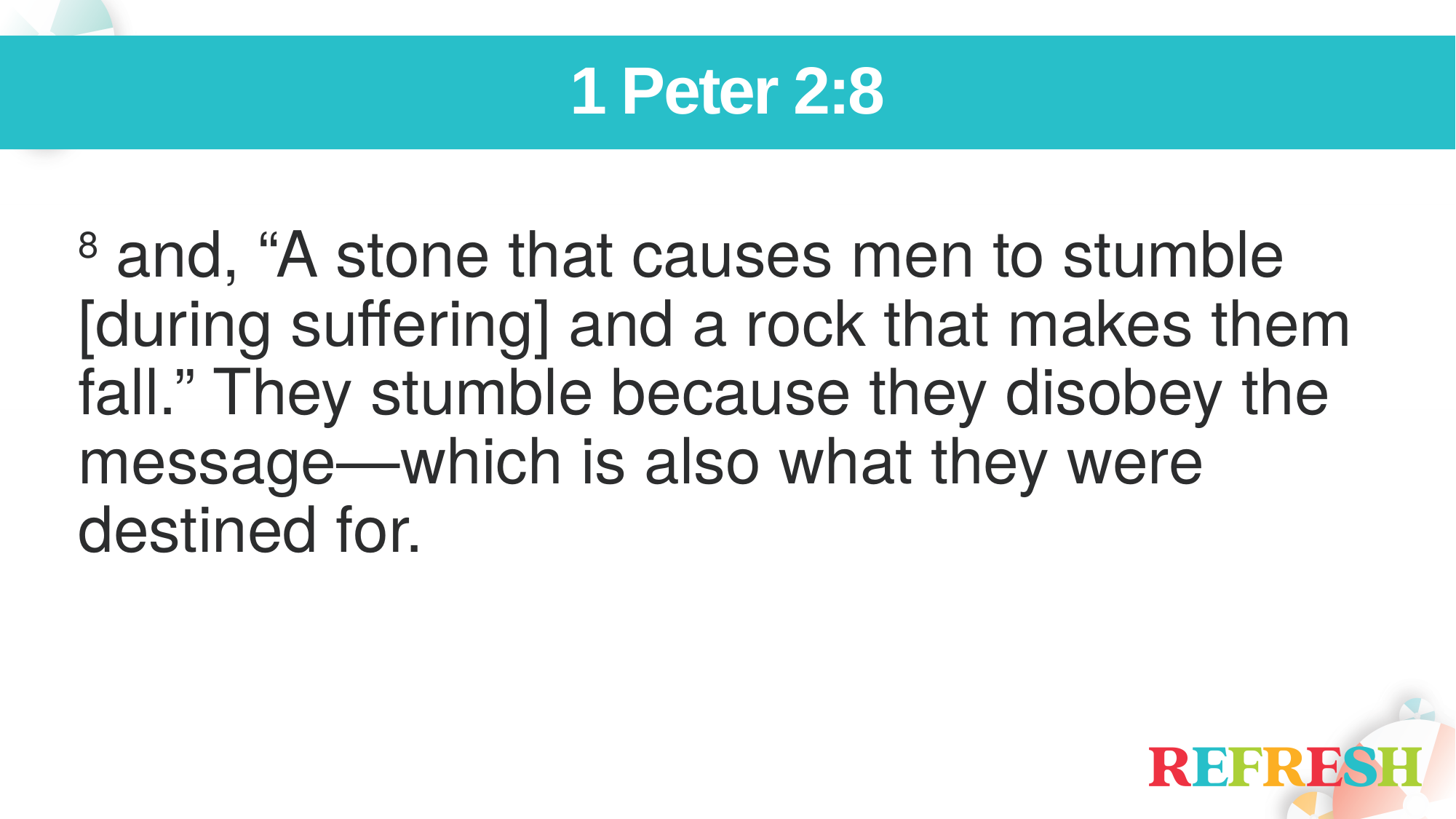

1 Peter 2:8
8 and, “A stone that causes men to stumble [during suffering] and a rock that makes them fall.” They stumble because they disobey the message—which is also what they were destined for.